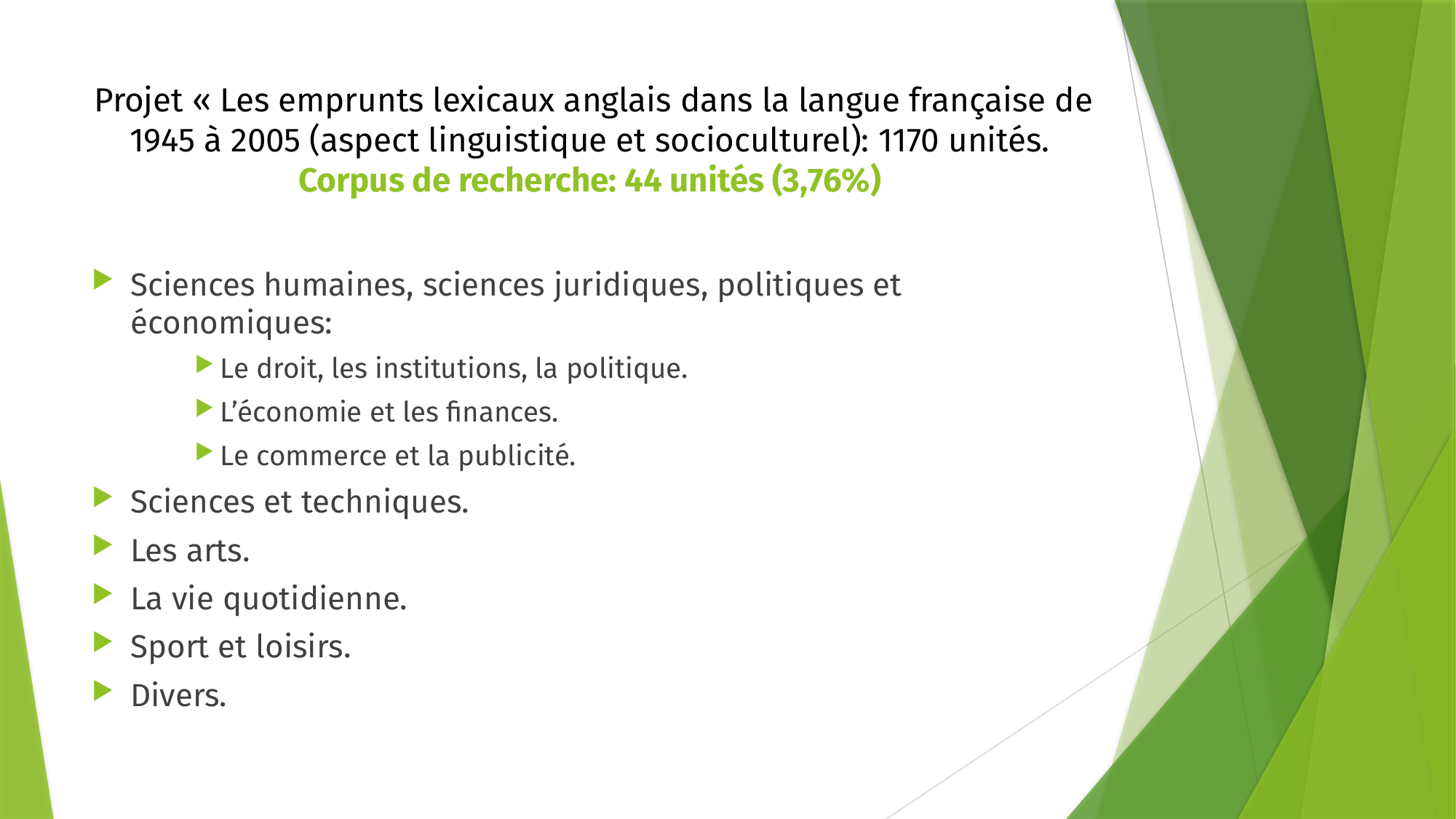

# Projet « Les emprunts lexicaux anglais dans la langue française de 1945 à 2005 (aspect linguistique et socioculturel): 1170 unités. Corpus de recherche: 44 unités (3,76%)
Sciences humaines, sciences juridiques, politiques et économiques:
Le droit, les institutions, la politique.
L’économie et les finances.
Le commerce et la publicité.
Sciences et techniques.
Les arts.
La vie quotidienne.
Sport et loisirs.
Divers.